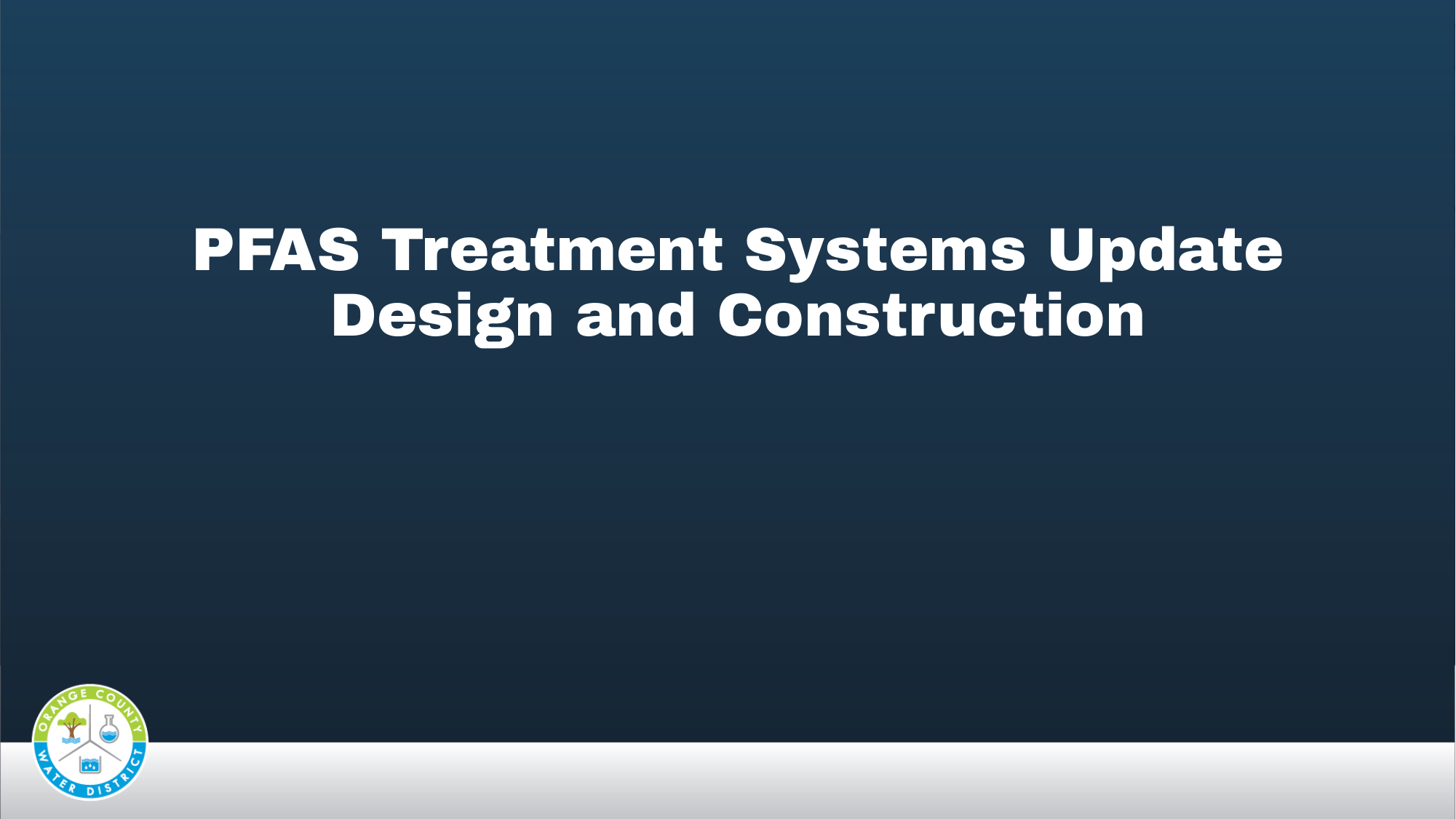

# PFAS Treatment Systems Update Design and Construction